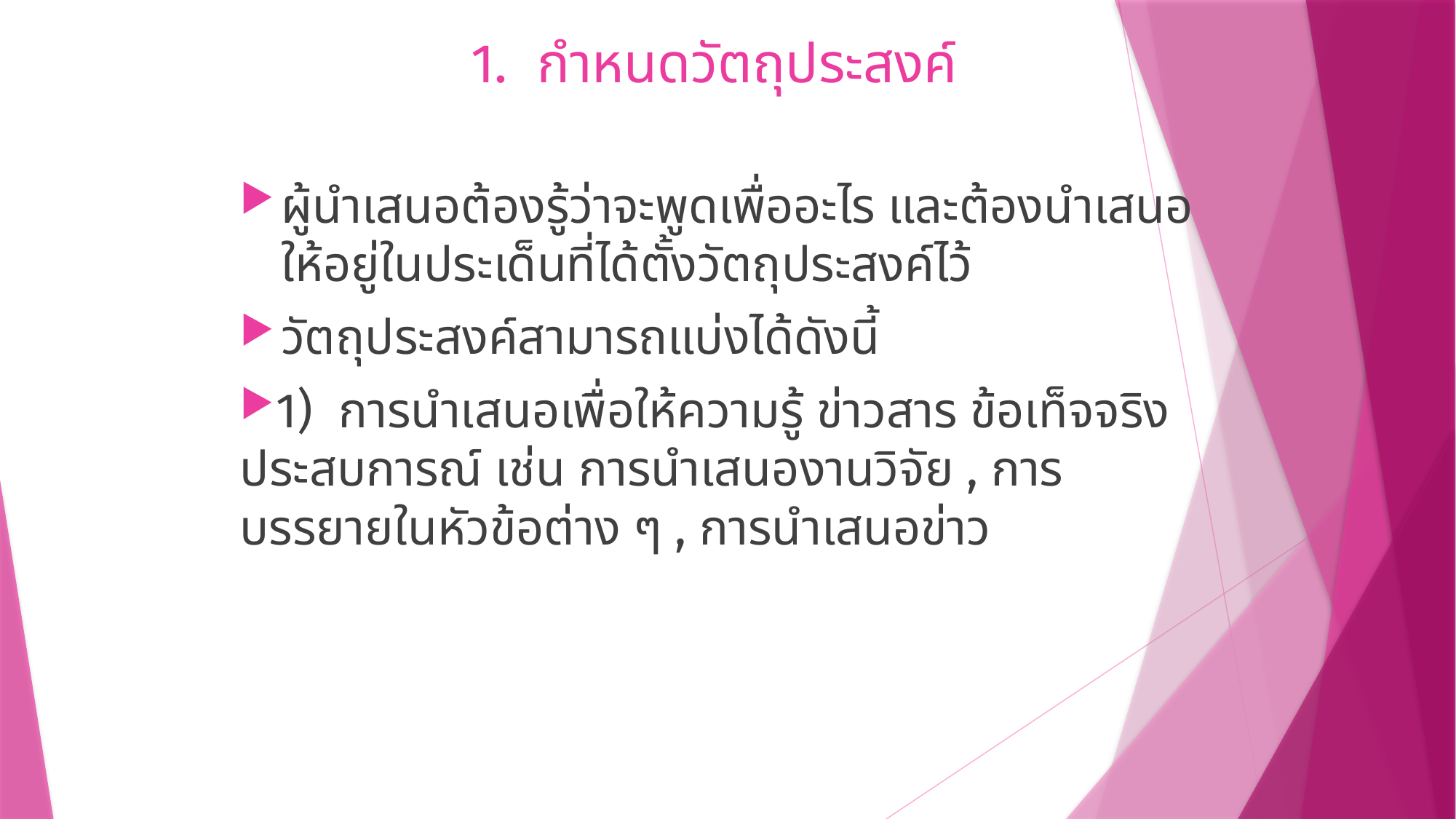

# 1.  กำหนดวัตถุประสงค์
ผู้นำเสนอต้องรู้ว่าจะพูดเพื่ออะไร และต้องนำเสนอให้อยู่ในประเด็นที่ได้ตั้งวัตถุประสงค์ไว้
วัตถุประสงค์สามารถแบ่งได้ดังนี้
1)  การนำเสนอเพื่อให้ความรู้ ข่าวสาร ข้อเท็จจริง ประสบการณ์ เช่น การนำเสนองานวิจัย , การบรรยายในหัวข้อต่าง ๆ , การนำเสนอข่าว